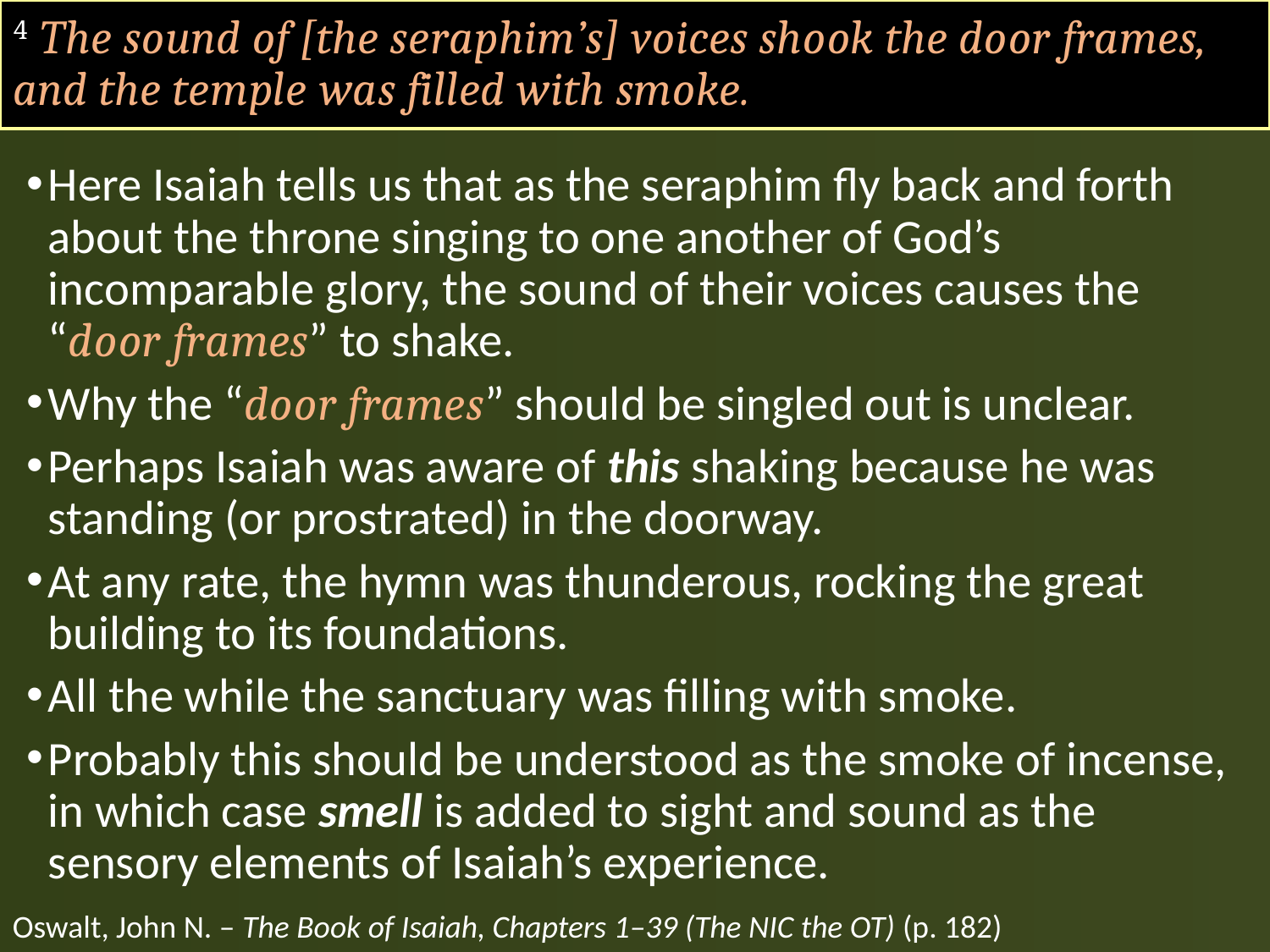

# 4 The sound of [the seraphim’s] voices shook the door frames, and the temple was filled with smoke.
Here Isaiah tells us that as the seraphim fly back and forth about the throne singing to one another of God’s incomparable glory, the sound of their voices causes the “door frames” to shake.
Why the “door frames” should be singled out is unclear.
Perhaps Isaiah was aware of this shaking because he was standing (or prostrated) in the doorway.
At any rate, the hymn was thunderous, rocking the great building to its foundations.
All the while the sanctuary was filling with smoke.
Probably this should be understood as the smoke of incense, in which case smell is added to sight and sound as the sensory elements of Isaiah’s experience.
Oswalt, John N. – The Book of Isaiah, Chapters 1–39 (The NIC the OT) (p. 182)